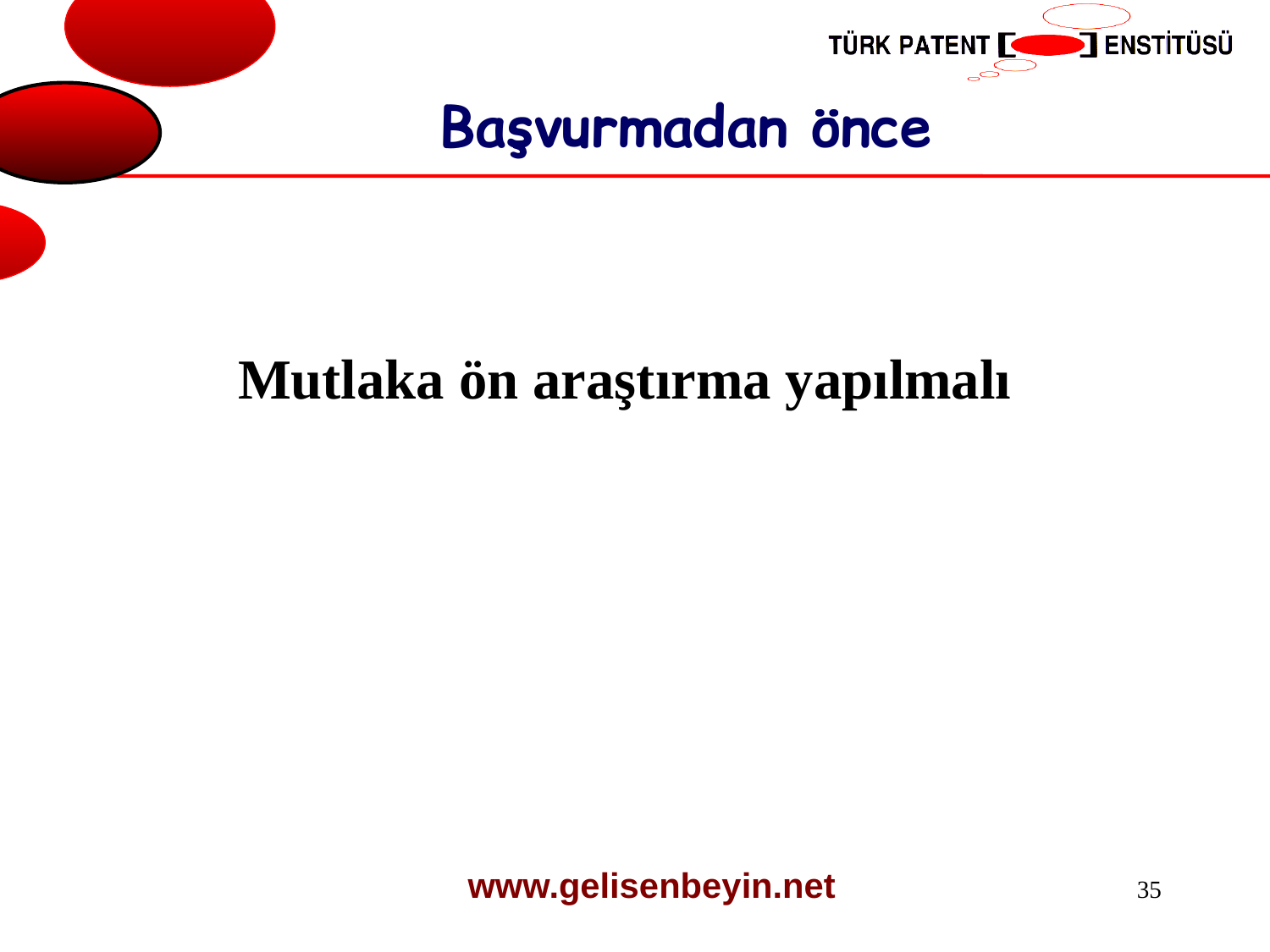

# Başvurmadan önce

Mutlaka ön araştırma yapılmalı
www.gelisenbeyin.net
35